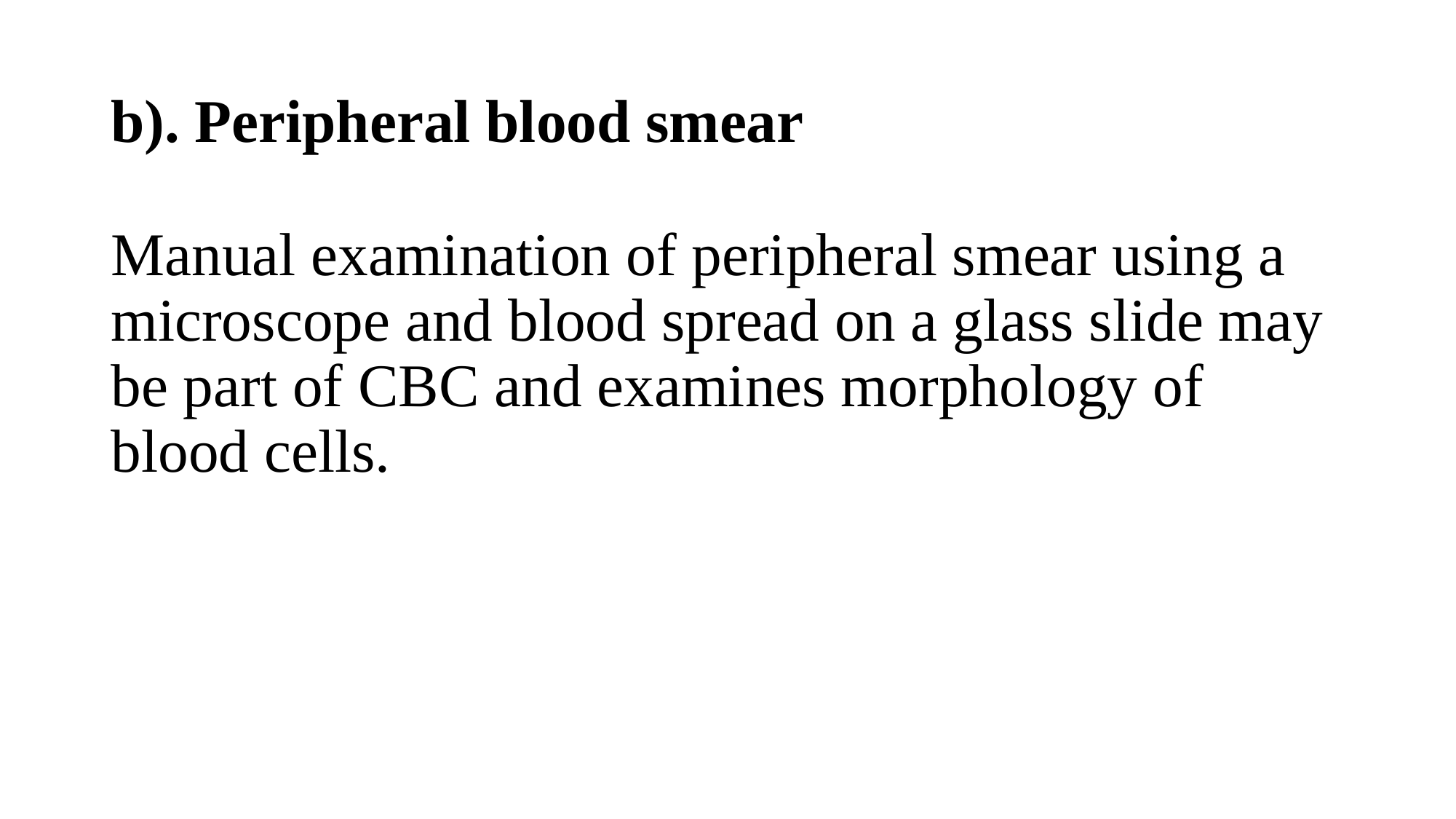

# b). Peripheral blood smear
Manual examination of peripheral smear using a microscope and blood spread on a glass slide may be part of CBC and examines morphology of blood cells.